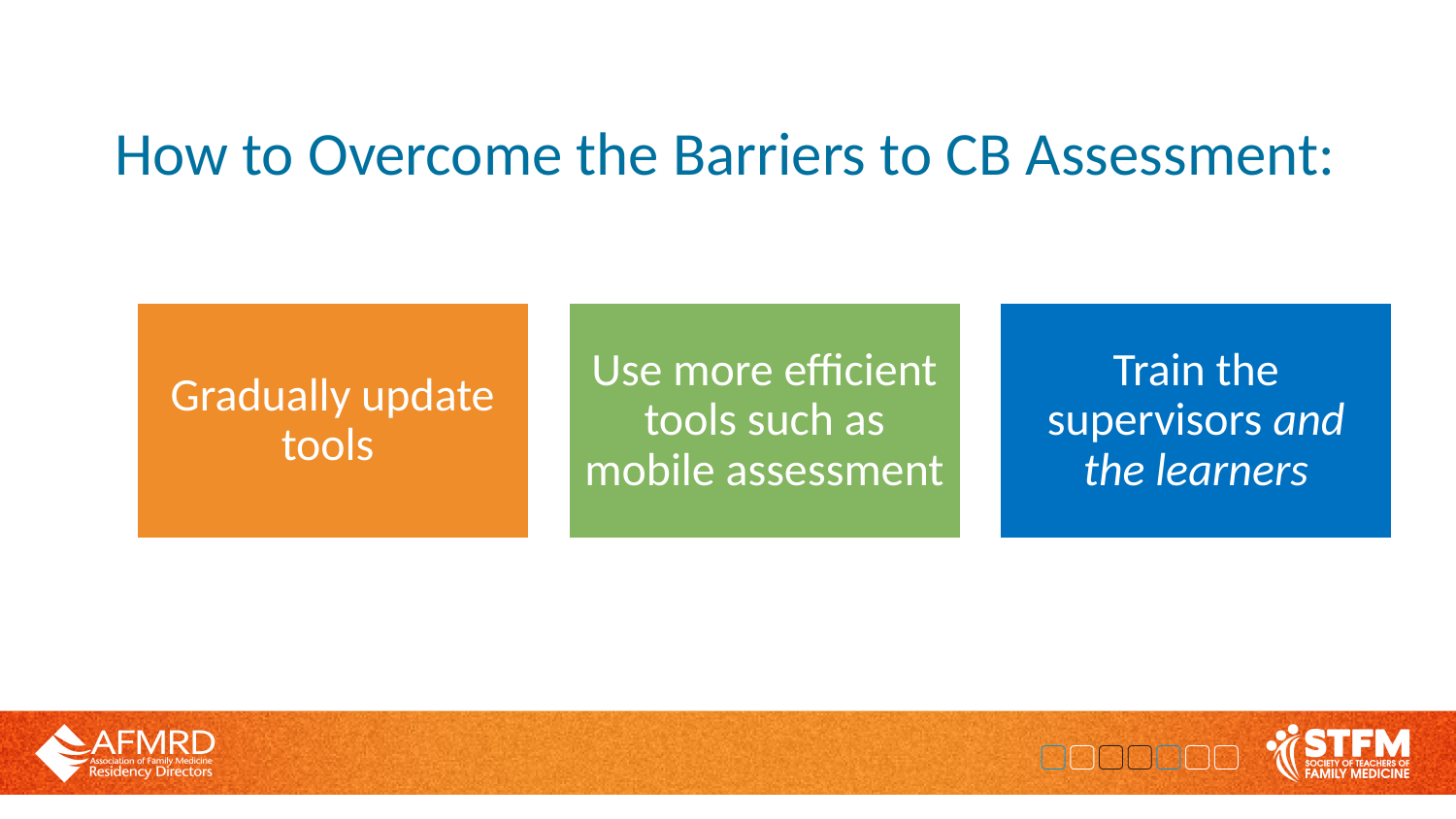

# How to Overcome the Barriers to CB Assessment:
Gradually update tools
Use more efficient tools such as mobile assessment
Train the supervisors and the learners